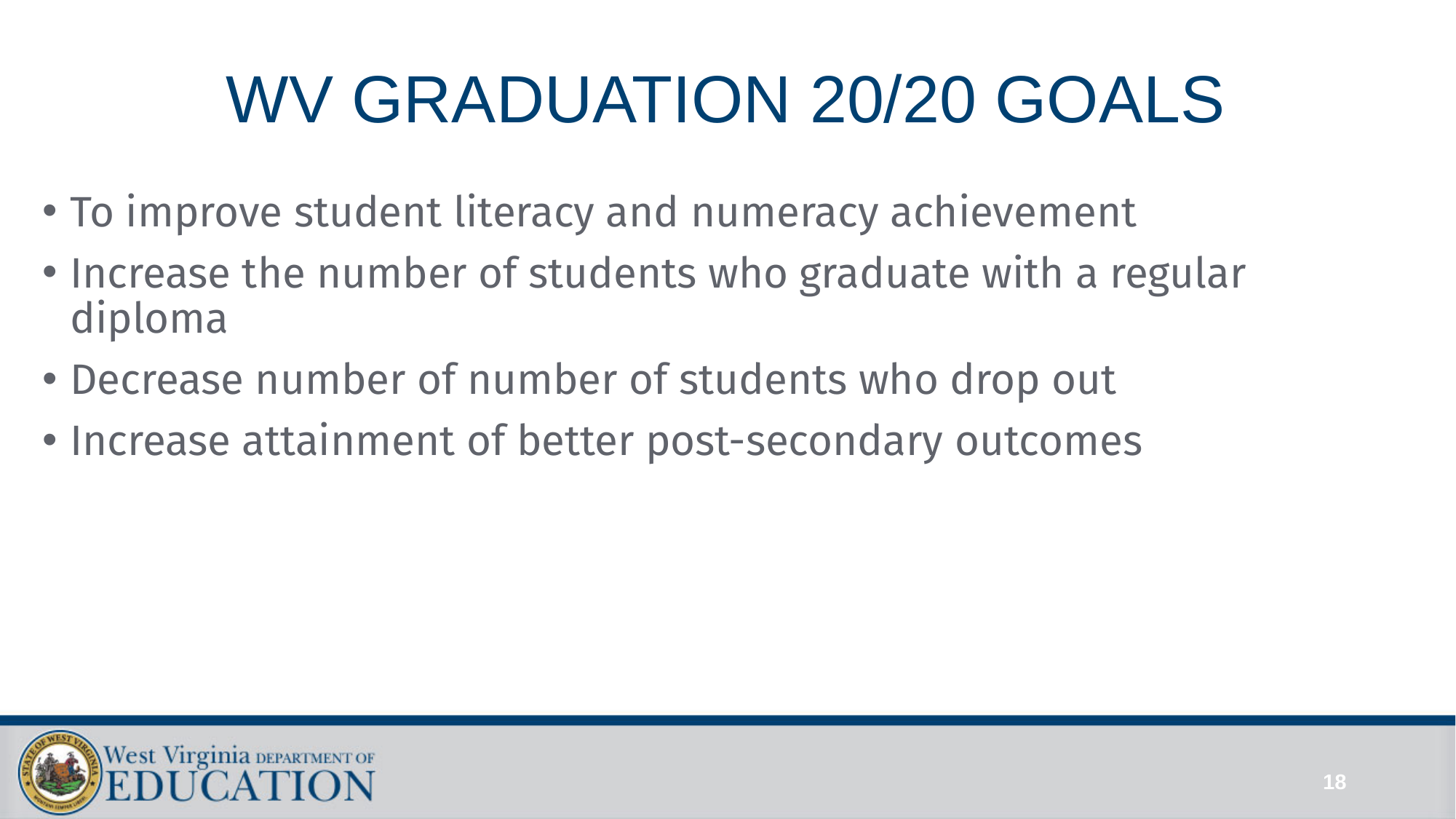

# WV GRADUATION 20/20 GOALS
To improve student literacy and numeracy achievement
Increase the number of students who graduate with a regular diploma
Decrease number of number of students who drop out
Increase attainment of better post-secondary outcomes

18